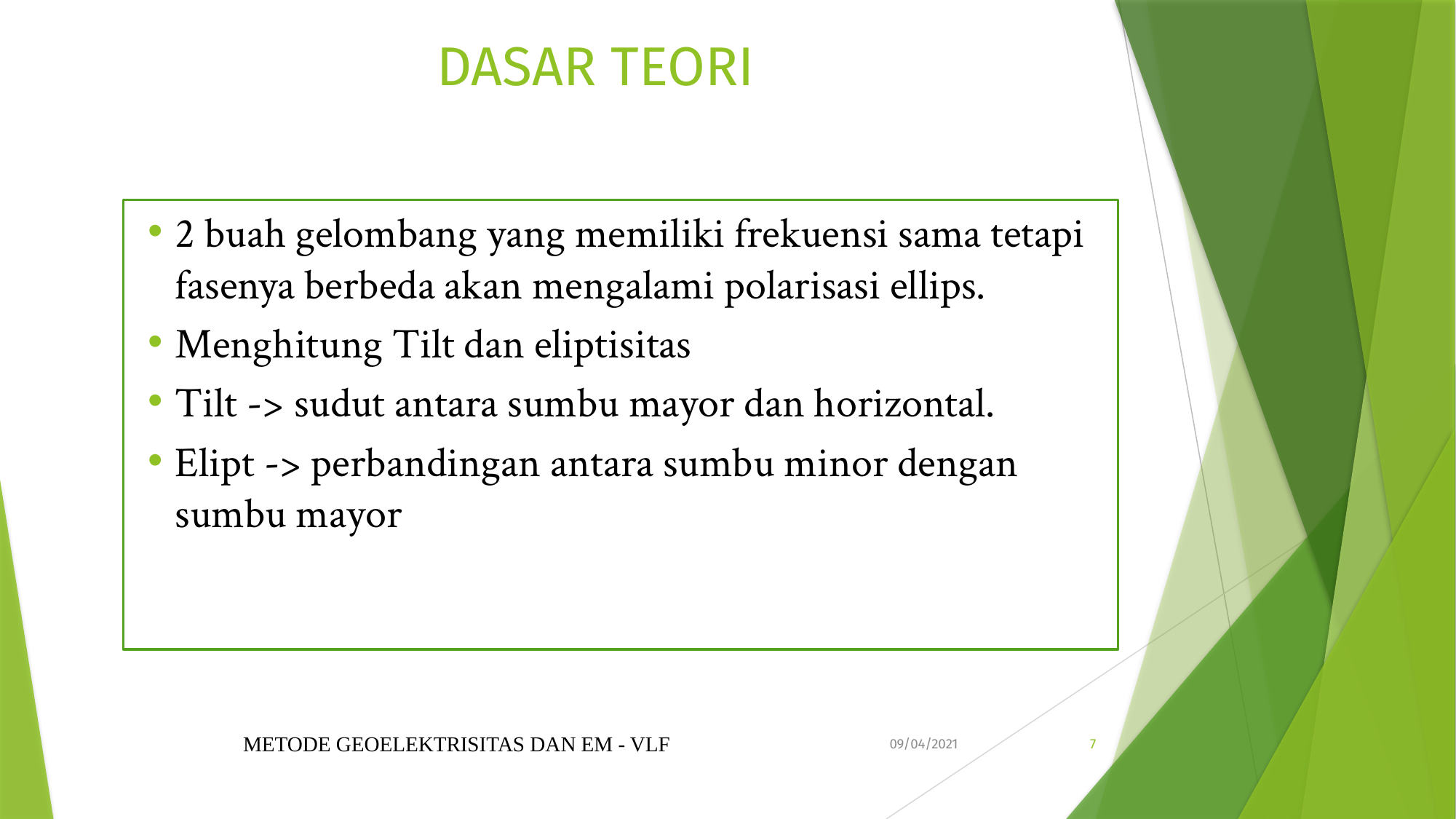

# DASAR TEORI
2 buah gelombang yang memiliki frekuensi sama tetapi fasenya berbeda akan mengalami polarisasi ellips.
Menghitung Tilt dan eliptisitas
Tilt -> sudut antara sumbu mayor dan horizontal.
Elipt -> perbandingan antara sumbu minor dengan sumbu mayor

METODE GEOELEKTRISITAS DAN EM - VLF
09/04/2021
7